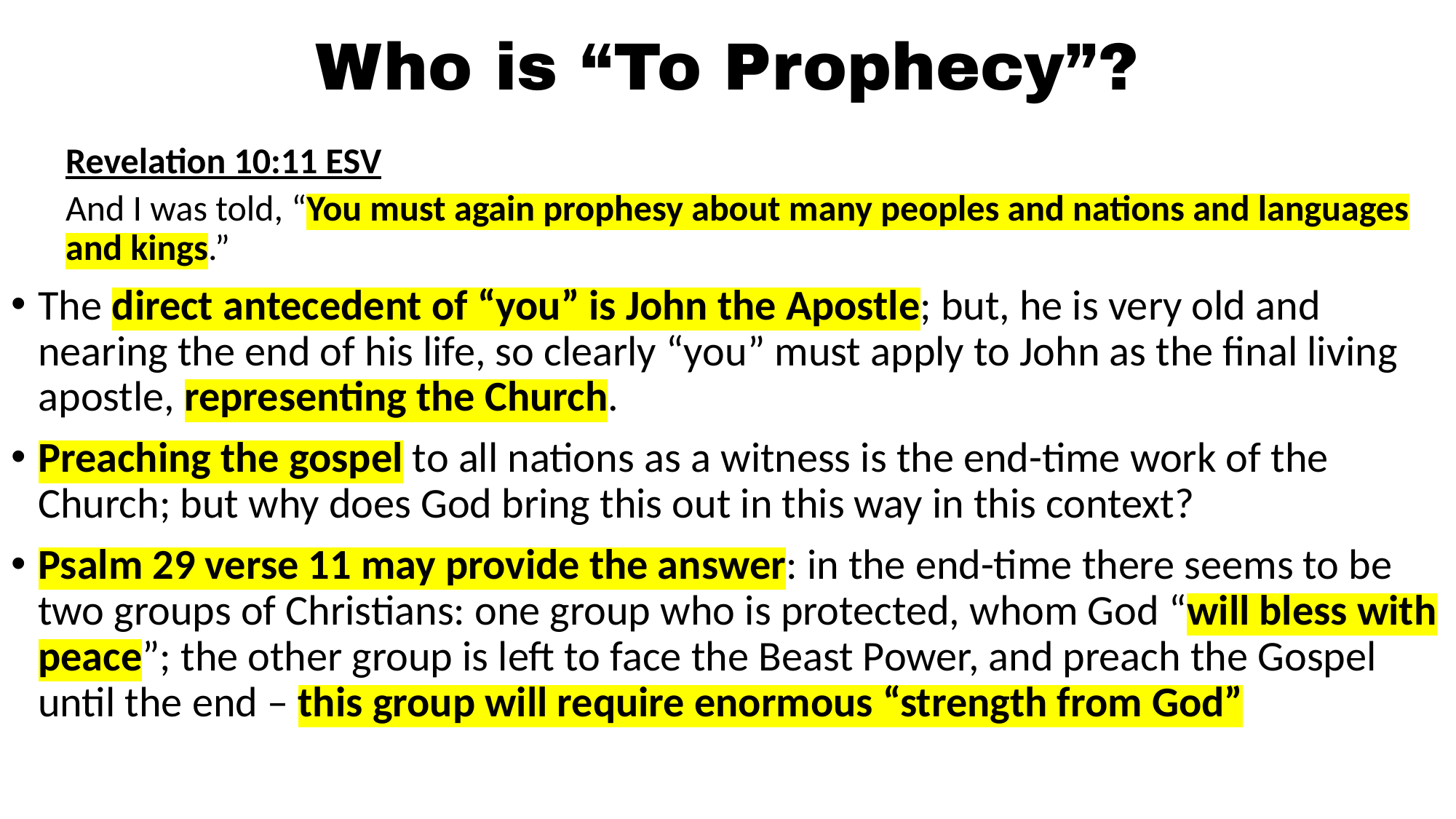

# Who is “To Prophecy”?
Revelation 10:11 ESV
And I was told, “You must again prophesy about many peoples and nations and languages and kings.”
The direct antecedent of “you” is John the Apostle; but, he is very old and nearing the end of his life, so clearly “you” must apply to John as the final living apostle, representing the Church.
Preaching the gospel to all nations as a witness is the end-time work of the Church; but why does God bring this out in this way in this context?
Psalm 29 verse 11 may provide the answer: in the end-time there seems to be two groups of Christians: one group who is protected, whom God “will bless with peace”; the other group is left to face the Beast Power, and preach the Gospel until the end – this group will require enormous “strength from God”